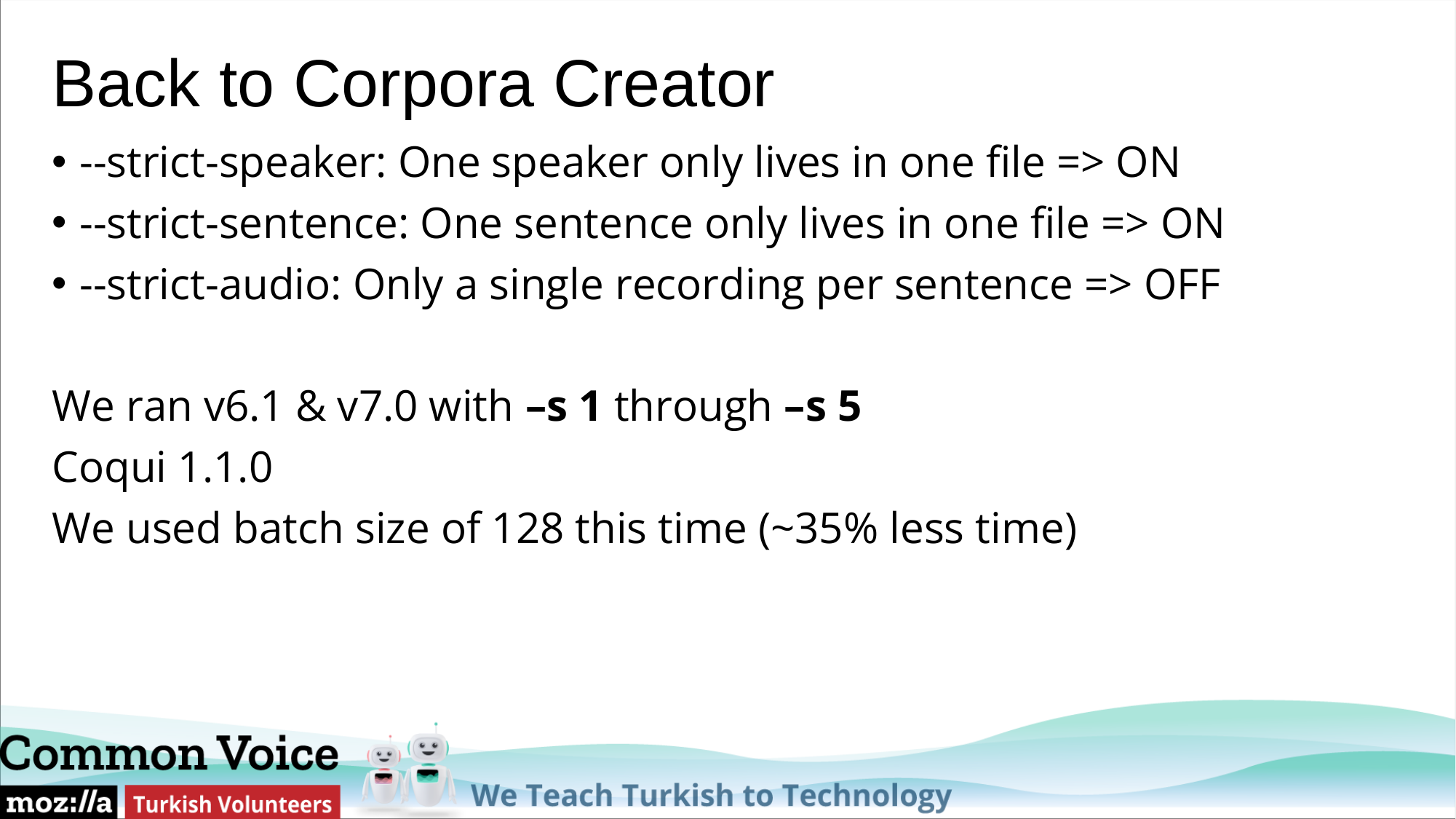

# Back to Corpora Creator
--strict-speaker: One speaker only lives in one file => ON
--strict-sentence: One sentence only lives in one file => ON
--strict-audio: Only a single recording per sentence => OFF

We ran v6.1 & v7.0 with –s 1 through –s 5
Coqui 1.1.0
We used batch size of 128 this time (~35% less time)